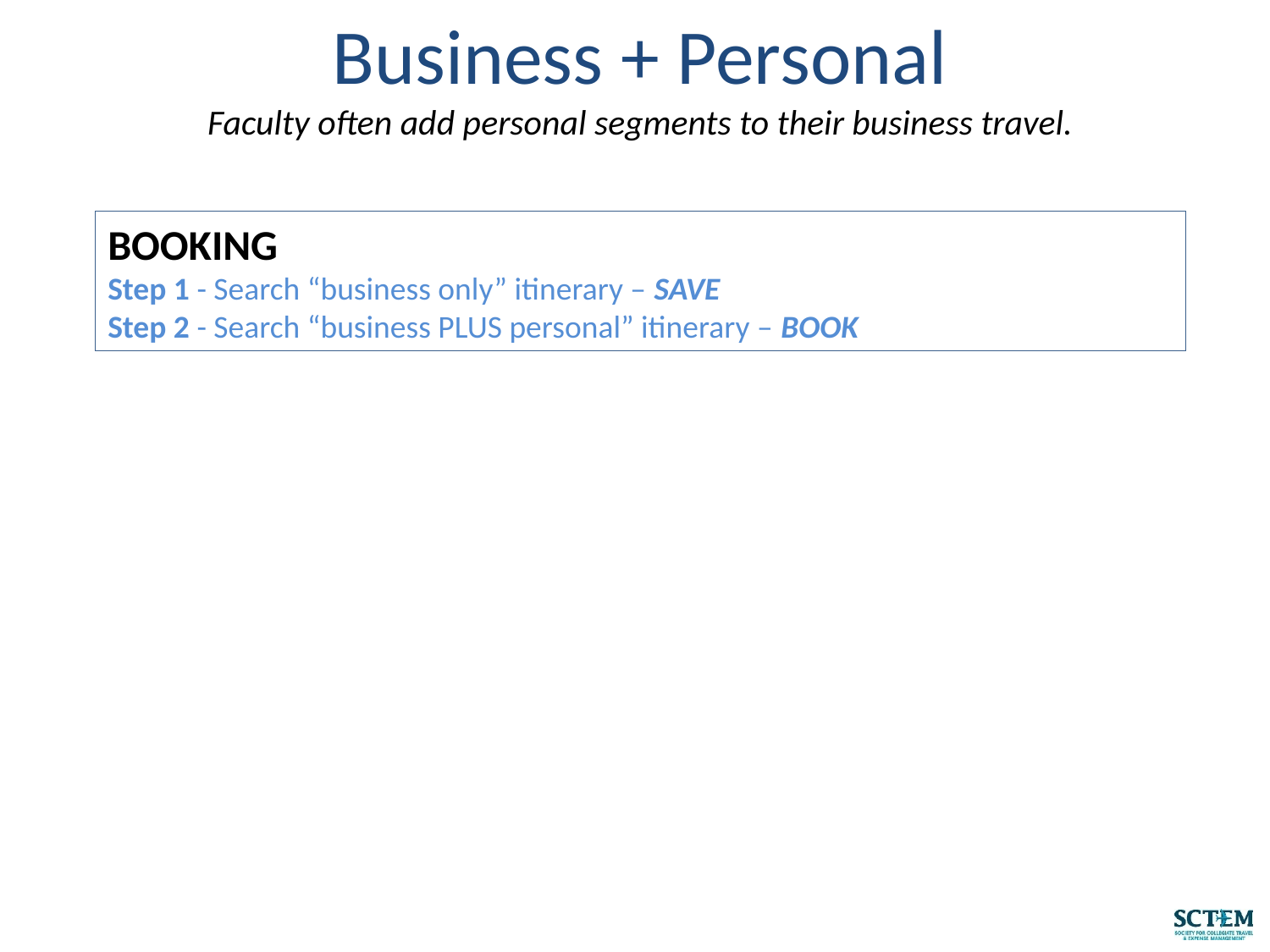

Business + Personal
Faculty often add personal segments to their business travel.

BOOKING
Step 1 - Search “business only” itinerary – SAVE
Step 2 - Search “business PLUS personal” itinerary – BOOK